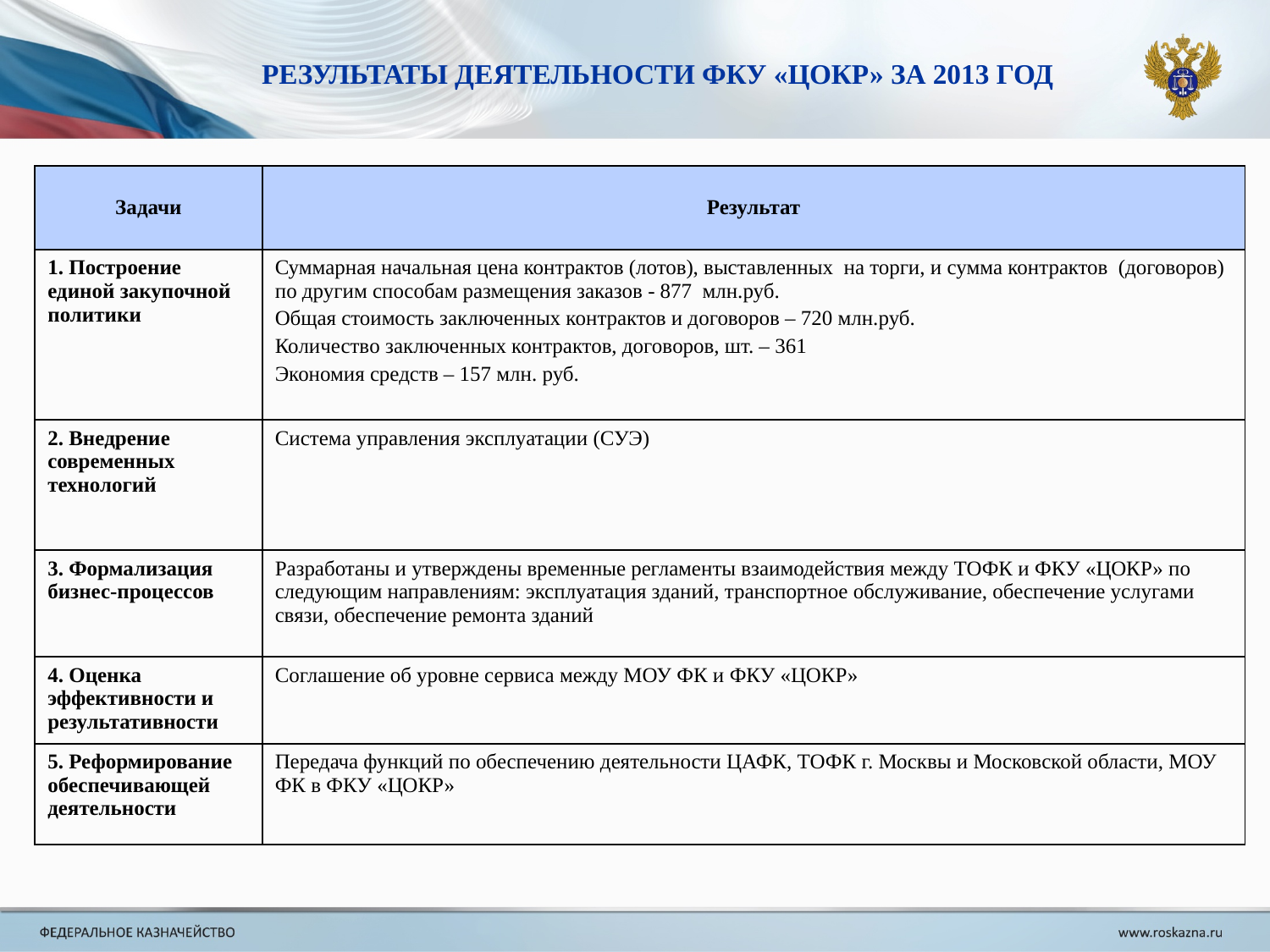

РЕЗУЛЬТАТЫ ДЕЯТЕЛЬНОСТИ ФКУ «ЦОКР» ЗА 2013 ГОД
| Задачи | Результат |
| --- | --- |
| 1. Построение единой закупочной политики | Суммарная начальная цена контрактов (лотов), выставленных на торги, и сумма контрактов (договоров) по другим способам размещения заказов - 877 млн.руб. Общая стоимость заключенных контрактов и договоров – 720 млн.руб. Количество заключенных контрактов, договоров, шт. – 361 Экономия средств – 157 млн. руб. |
| 2. Внедрение современных технологий | Система управления эксплуатации (СУЭ) |
| 3. Формализация бизнес-процессов | Разработаны и утверждены временные регламенты взаимодействия между ТОФК и ФКУ «ЦОКР» по следующим направлениям: эксплуатация зданий, транспортное обслуживание, обеспечение услугами связи, обеспечение ремонта зданий |
| 4. Оценка эффективности и результативности | Соглашение об уровне сервиса между МОУ ФК и ФКУ «ЦОКР» |
| 5. Реформирование обеспечивающей деятельности | Передача функций по обеспечению деятельности ЦАФК, ТОФК г. Москвы и Московской области, МОУ ФК в ФКУ «ЦОКР» |